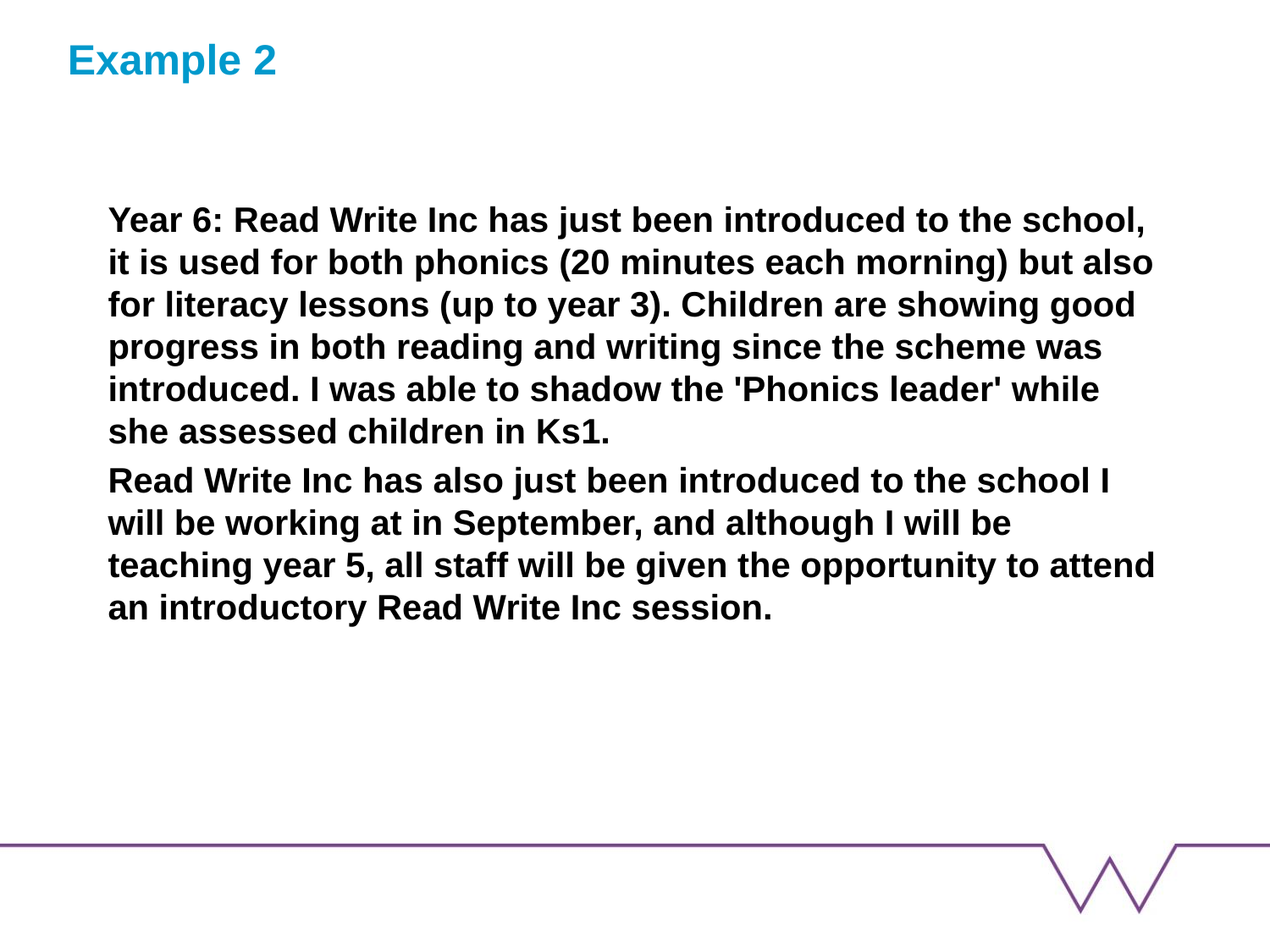

Example 2
Year 6: Read Write Inc has just been introduced to the school, it is used for both phonics (20 minutes each morning) but also for literacy lessons (up to year 3). Children are showing good progress in both reading and writing since the scheme was introduced. I was able to shadow the 'Phonics leader' while she assessed children in Ks1.
Read Write Inc has also just been introduced to the school I will be working at in September, and although I will be teaching year 5, all staff will be given the opportunity to attend an introductory Read Write Inc session.